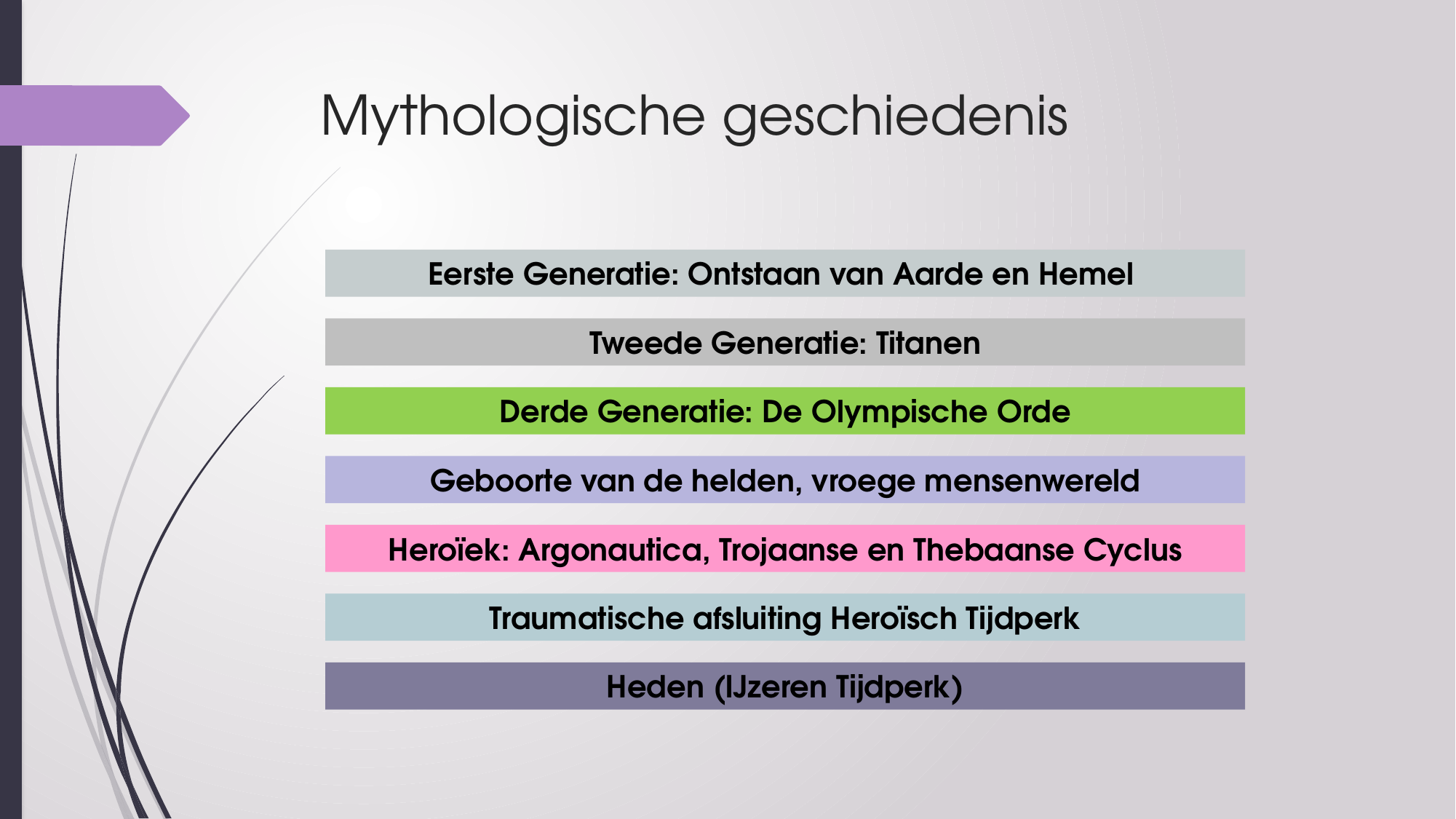

# Mythologische geschiedenis
Eerste Generatie: Ontstaan van Aarde en Hemel
Tweede Generatie: Titanen
Derde Generatie: De Olympische Orde
Geboorte van de helden, vroege mensenwereld
Heroïek: Argonautica, Trojaanse en Thebaanse Cyclus
Traumatische afsluiting Heroïsch Tijdperk
Heden (IJzeren Tijdperk)